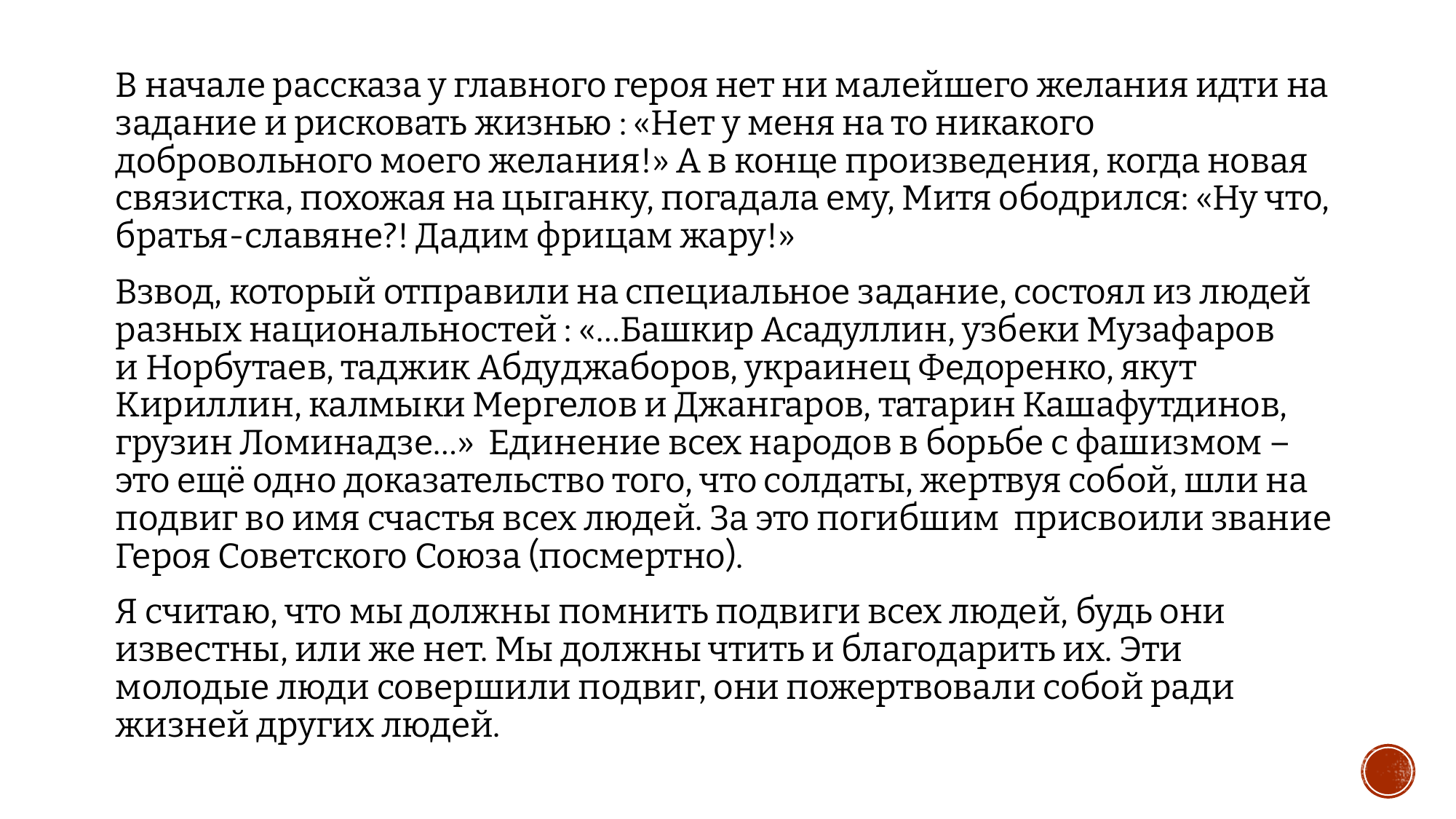

В начале рассказа у главного героя нет ни малейшего желания идти на задание и рисковать жизнью : «Нет у меня на то никакого добровольного моего желания!» А в конце произведения, когда новая связистка, похожая на цыганку, погадала ему, Митя ободрился: «Ну что, братья-славяне?! Дадим фрицам жару!»
Взвод, который отправили на специальное задание, состоял из людей разных национальностей : «…Башкир Асадуллин, узбеки Музафаров и Норбутаев, таджик Абдуджаборов, украинец Федоренко, якут Кириллин, калмыки Мергелов и Джангаров, татарин Кашафутдинов, грузин Ломинадзе…»  Единение всех народов в борьбе с фашизмом –это ещё одно доказательство того, что солдаты, жертвуя собой, шли на подвиг во имя счастья всех людей. За это погибшим  присвоили звание Героя Советского Союза (посмертно).
Я считаю, что мы должны помнить подвиги всех людей, будь они известны, или же нет. Мы должны чтить и благодарить их. Эти молодые люди совершили подвиг, они пожертвовали собой ради жизней других людей.

#